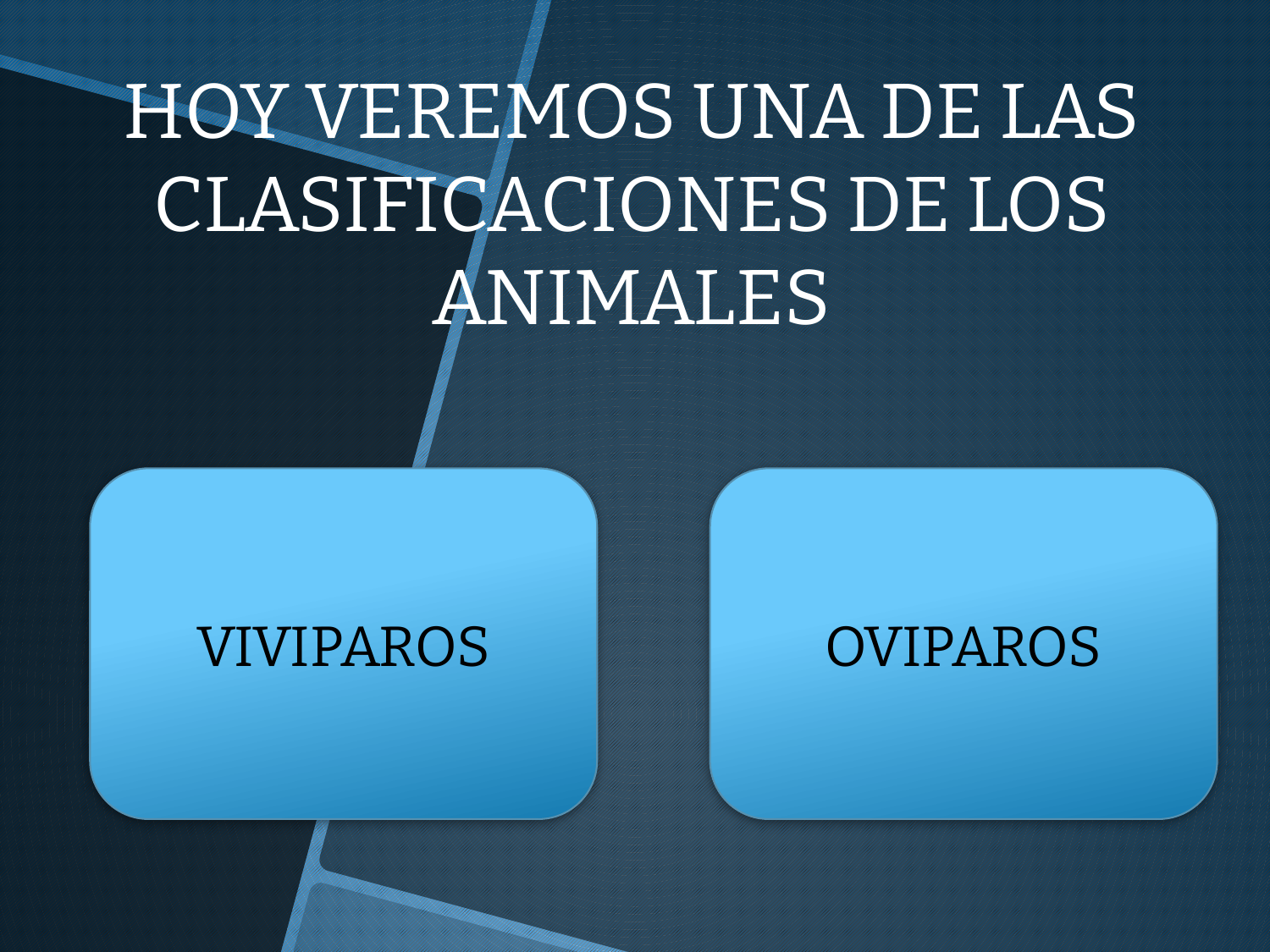

# HOY VEREMOS UNA DE LAS CLASIFICACIONES DE LOS ANIMALES
VIVIPAROS
OVIPAROS